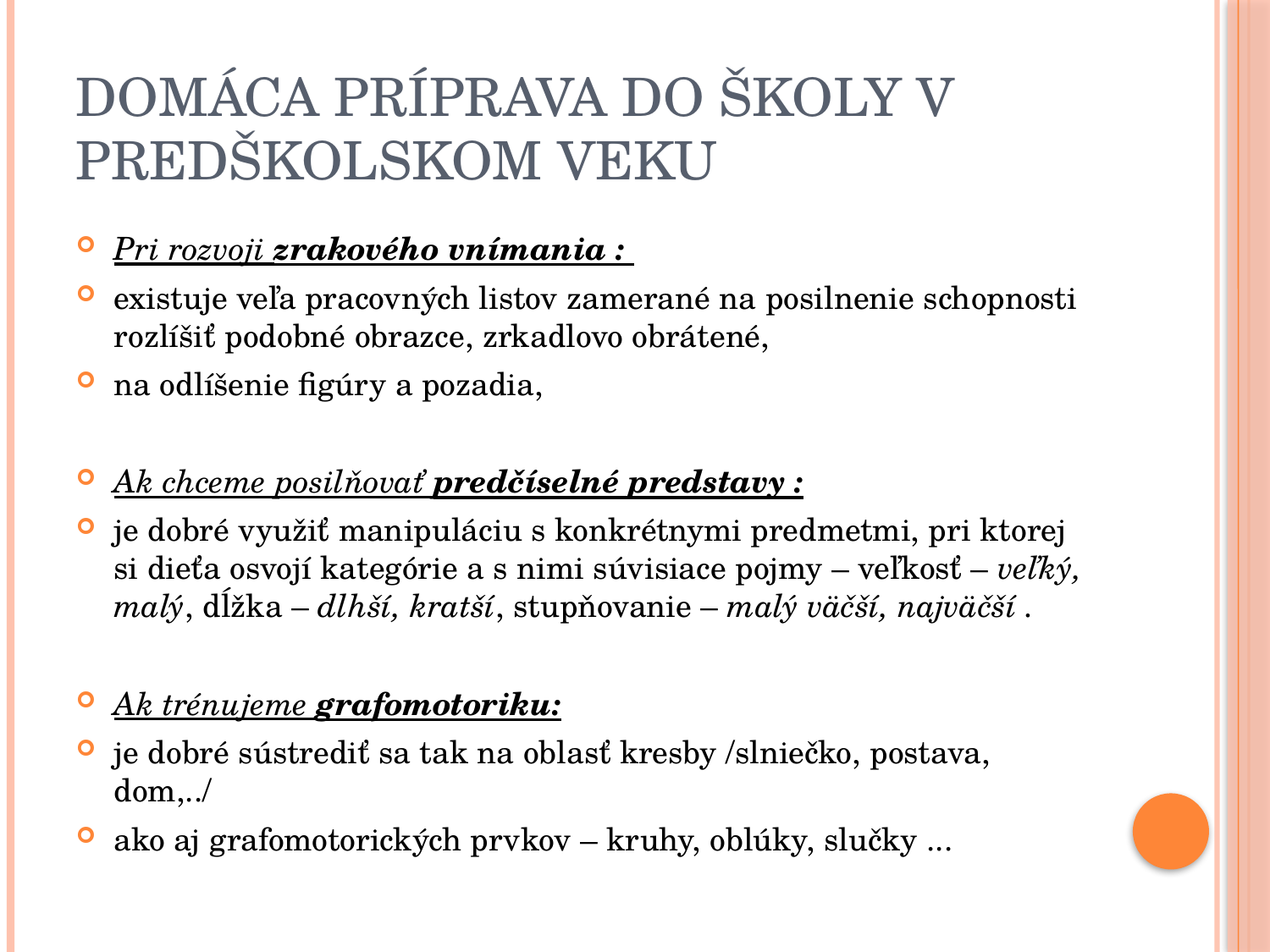

# Domáca príprava do školy v predškolskom veku
Pri rozvoji zrakového vnímania :
existuje veľa pracovných listov zamerané na posilnenie schopnosti rozlíšiť podobné obrazce, zrkadlovo obrátené,
na odlíšenie figúry a pozadia,

Ak chceme posilňovať predčíselné predstavy :
je dobré využiť manipuláciu s konkrétnymi predmetmi, pri ktorej si dieťa osvojí kategórie a s nimi súvisiace pojmy – veľkosť – veľký, malý, dĺžka – dlhší, kratší, stupňovanie – malý väčší, najväčší .

Ak trénujeme grafomotoriku:
je dobré sústrediť sa tak na oblasť kresby /slniečko, postava, dom,../
ako aj grafomotorických prvkov – kruhy, oblúky, slučky ...